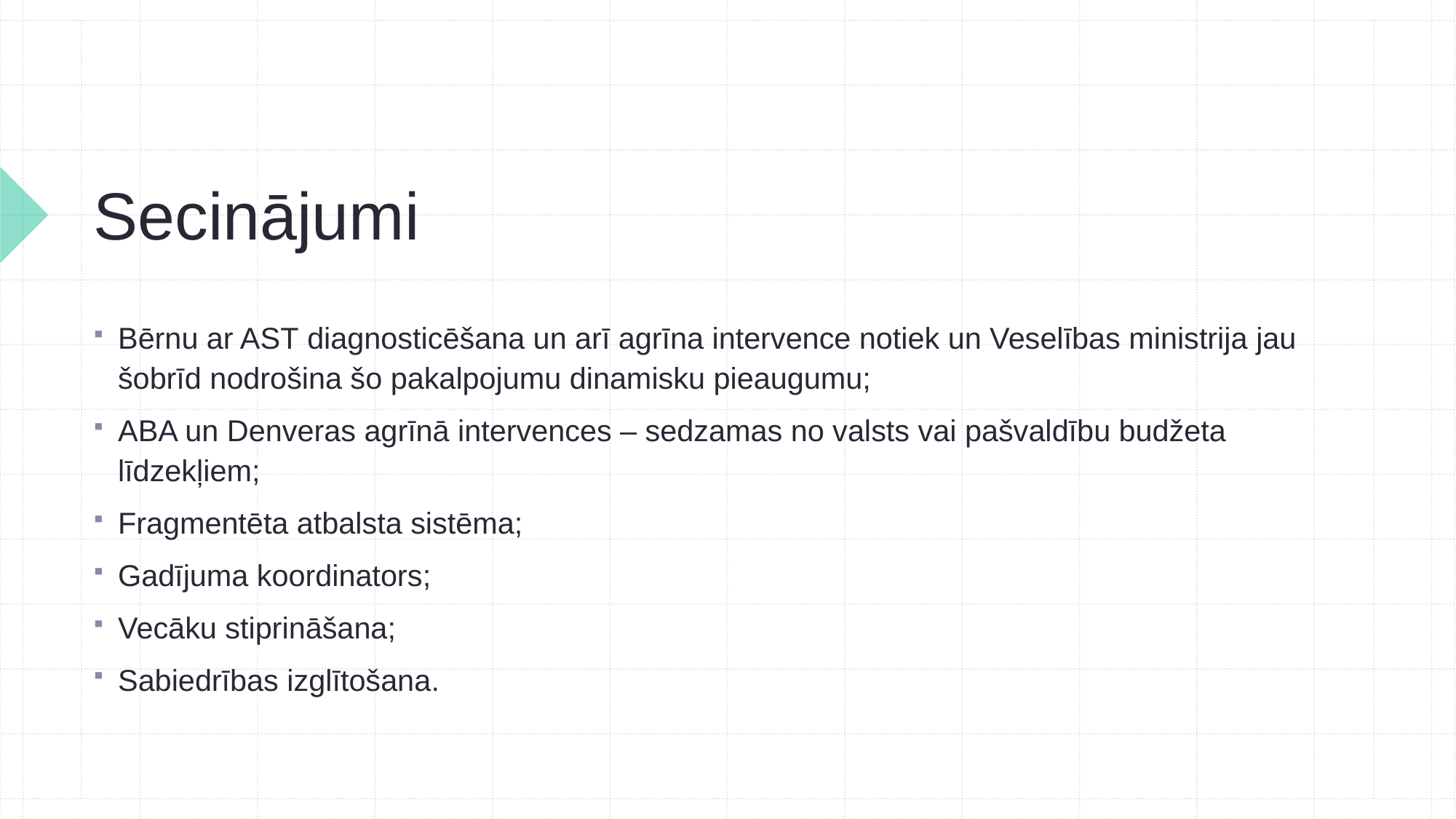

# Secinājumi

Bērnu ar AST diagnosticēšana un arī agrīna intervence notiek un Veselības ministrija jau šobrīd nodrošina šo pakalpojumu dinamisku pieaugumu;
ABA un Denveras agrīnā intervences – sedzamas no valsts vai pašvaldību budžeta līdzekļiem;
Fragmentēta atbalsta sistēma;
Gadījuma koordinators;
Vecāku stiprināšana;
Sabiedrības izglītošana.